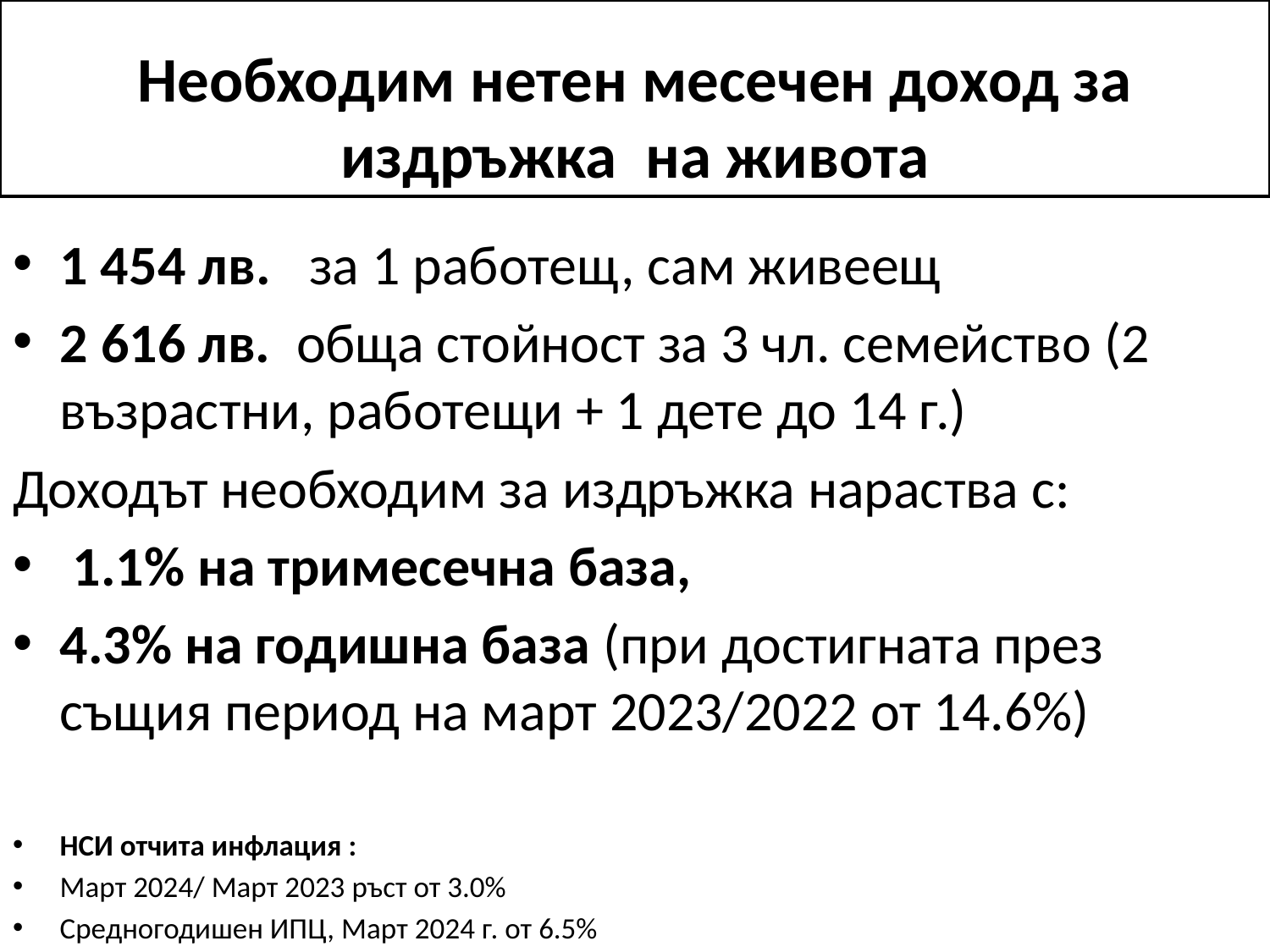

# Необходим нетен месечен доход за издръжка  на живота
1 454 лв.   за 1 работещ, сам живеещ
2 616 лв.  обща стойност за 3 чл. семейство (2 възрастни, работещи + 1 дете до 14 г.)
Доходът необходим за издръжка нараства с:
 1.1% на тримесечна база,
4.3% на годишна база (при достигната през  същия период на март 2023/2022 от 14.6%)

НСИ отчита инфлация :
Март 2024/ Март 2023 ръст от 3.0%
Средногодишен ИПЦ, Март 2024 г. от 6.5%